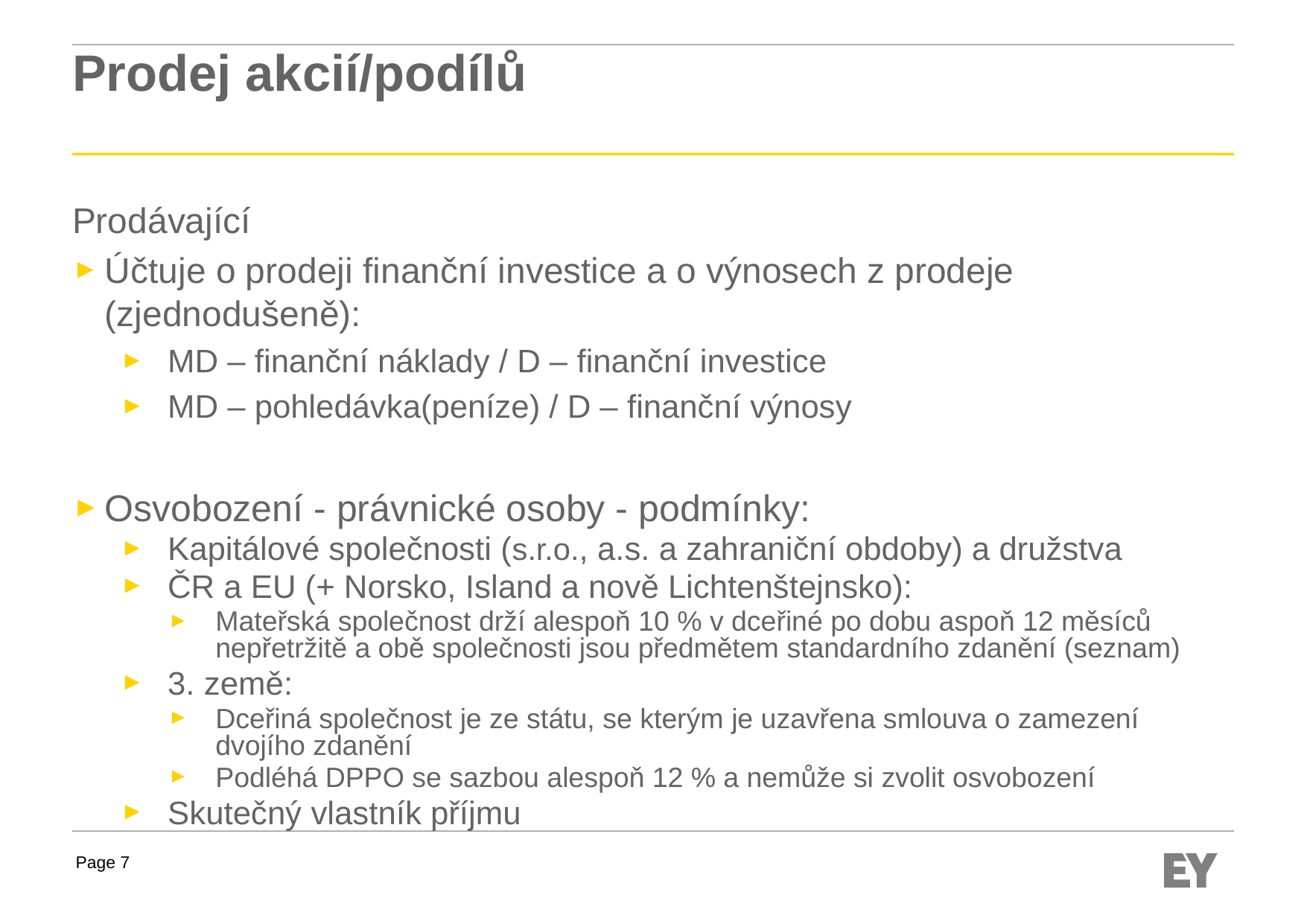

# Prodej akcií/podílů
Prodávající
Účtuje o prodeji finanční investice a o výnosech z prodeje (zjednodušeně):
MD – finanční náklady / D – finanční investice
MD – pohledávka(peníze) / D – finanční výnosy

Osvobození - právnické osoby - podmínky:
Kapitálové společnosti (s.r.o., a.s. a zahraniční obdoby) a družstva
ČR a EU (+ Norsko, Island a nově Lichtenštejnsko):
Mateřská společnost drží alespoň 10 % v dceřiné po dobu aspoň 12 měsíců nepřetržitě a obě společnosti jsou předmětem standardního zdanění (seznam)
3. země:
Dceřiná společnost je ze státu, se kterým je uzavřena smlouva o zamezení dvojího zdanění
Podléhá DPPO se sazbou alespoň 12 % a nemůže si zvolit osvobození
Skutečný vlastník příjmu